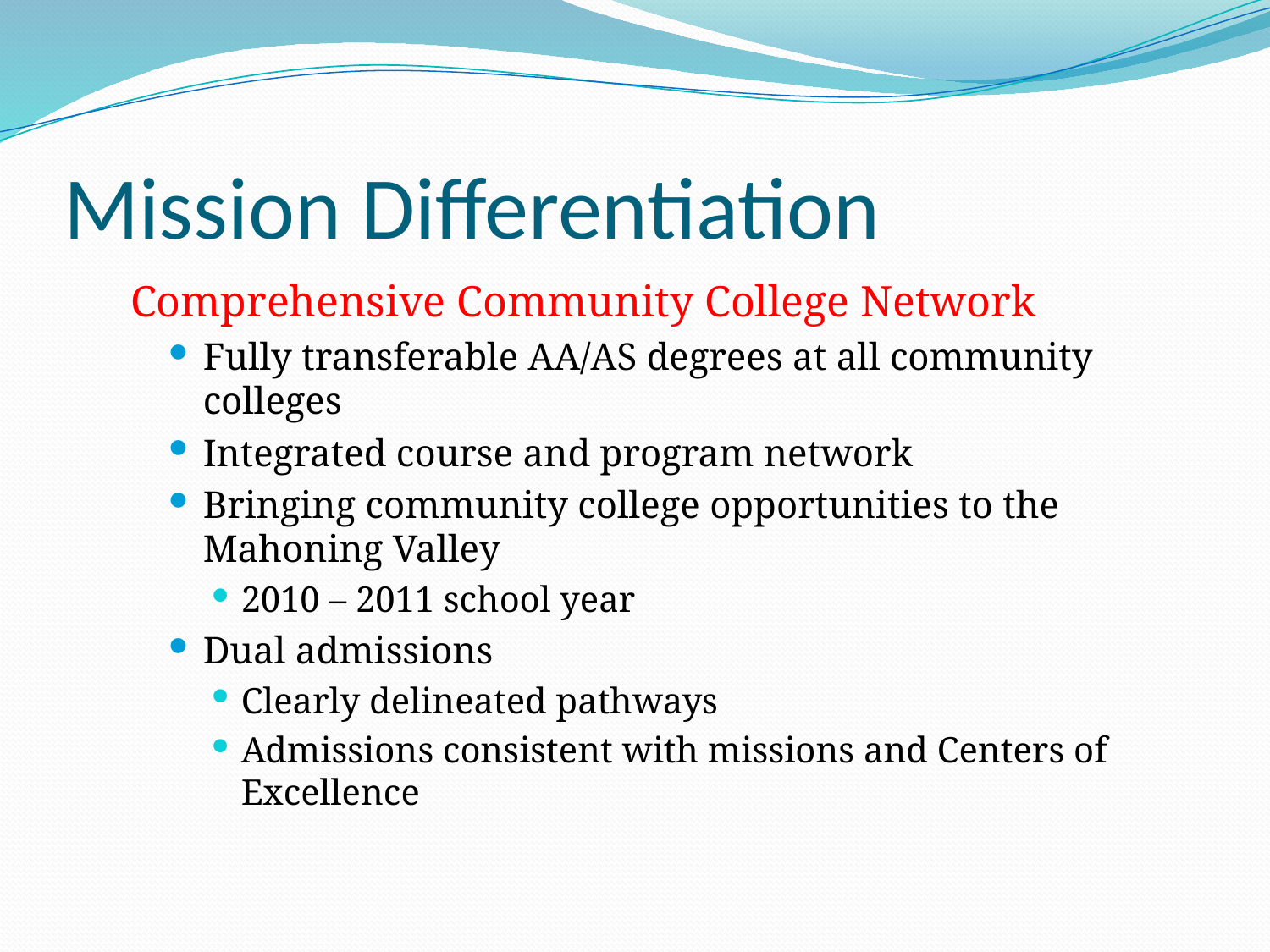

# Mission Differentiation
Comprehensive Community College Network
Fully transferable AA/AS degrees at all community colleges
Integrated course and program network
Bringing community college opportunities to the Mahoning Valley
2010 – 2011 school year
Dual admissions
Clearly delineated pathways
Admissions consistent with missions and Centers of Excellence